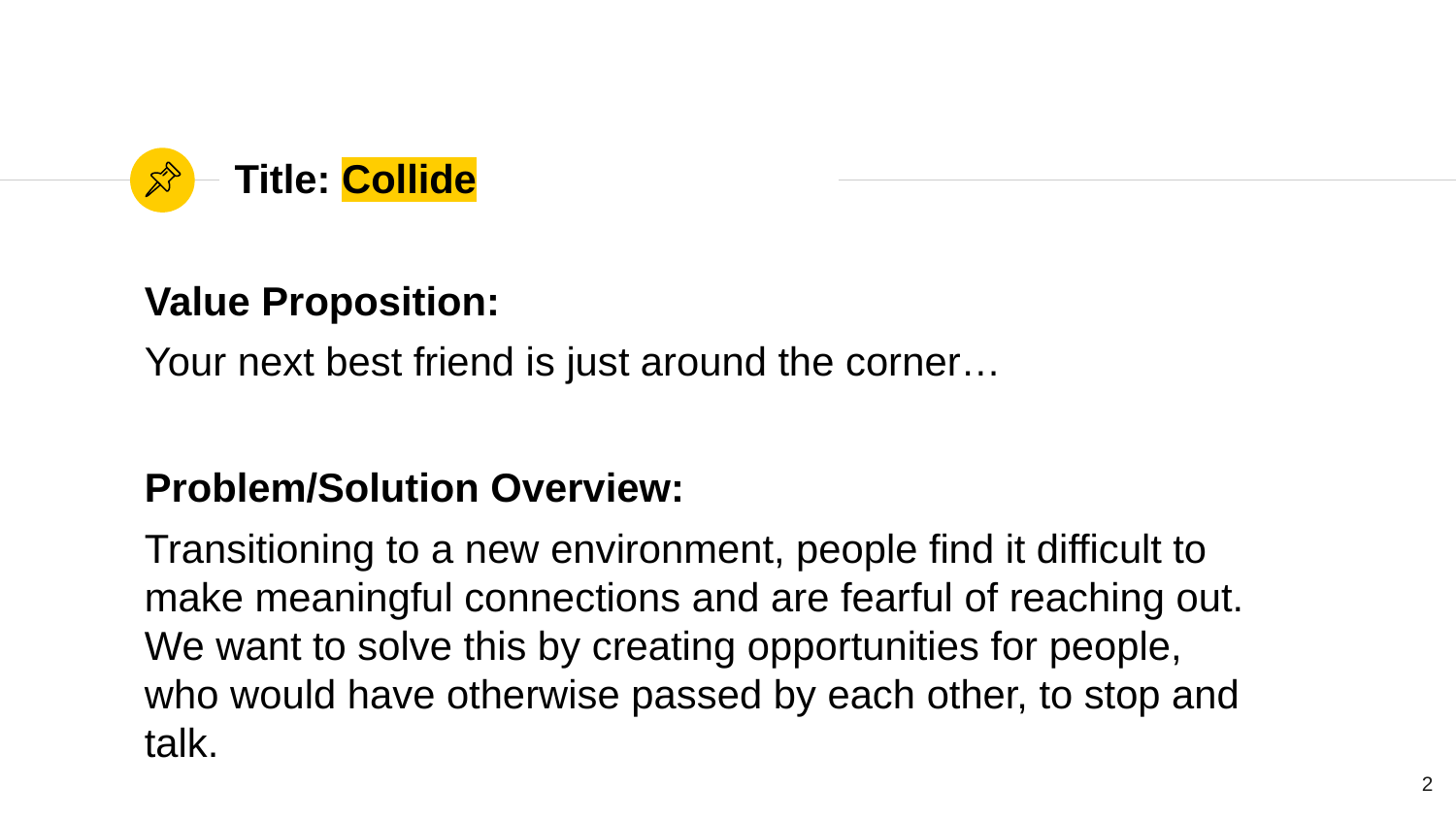

# Title: Collide

Value Proposition:
Your next best friend is just around the corner…

Problem/Solution Overview:
Transitioning to a new environment, people find it difficult to make meaningful connections and are fearful of reaching out. We want to solve this by creating opportunities for people, who would have otherwise passed by each other, to stop and talk.
2